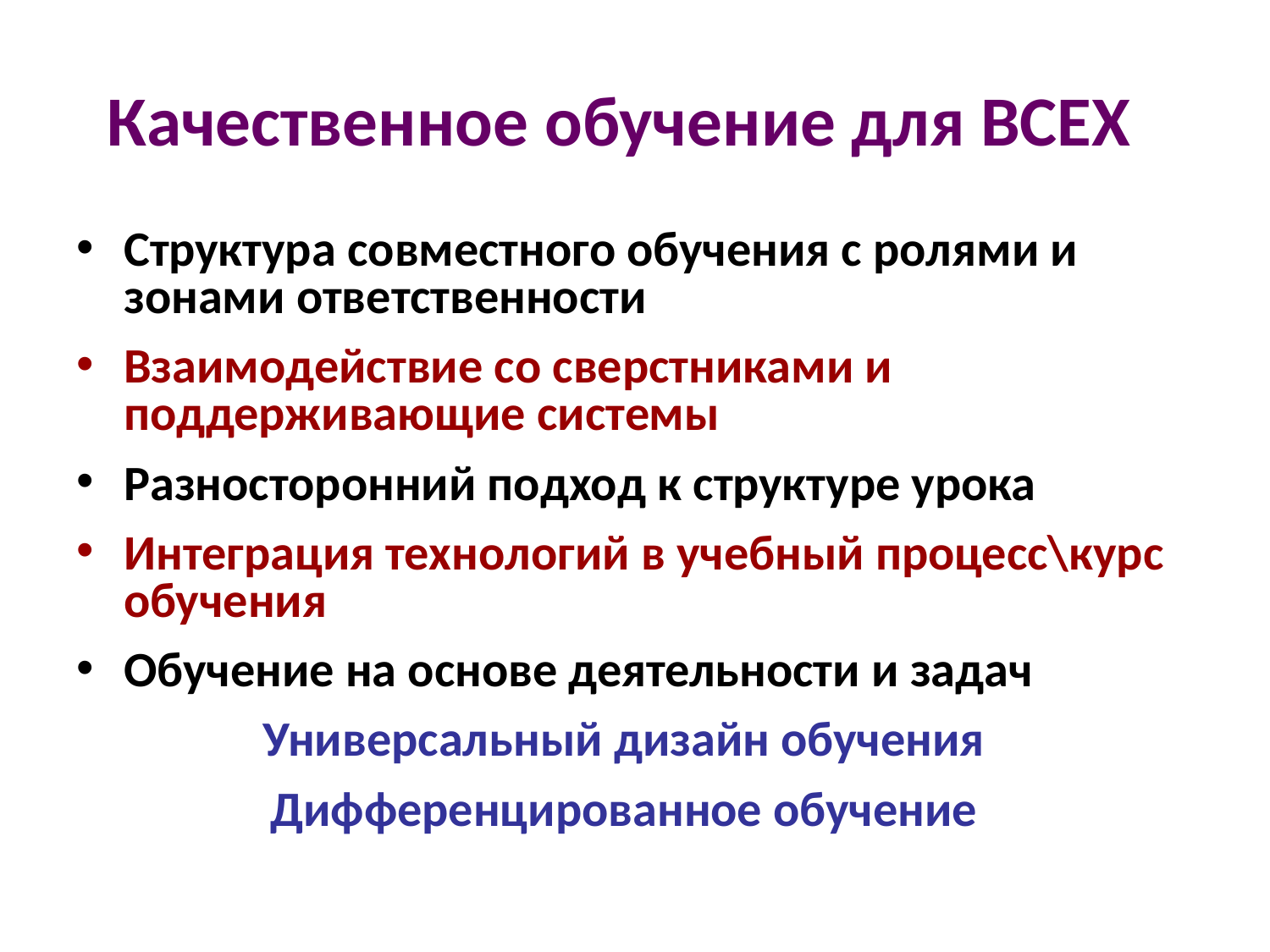

# Качественное обучение для ВСЕХ
Структура совместного обучения с ролями и зонами ответственности
Взаимодействие со сверстниками и поддерживающие системы
Разносторонний подход к структуре урока
Интеграция технологий в учебный процесс\курс обучения
Обучение на основе деятельности и задач
Универсальный дизайн обучения
Дифференцированное обучение